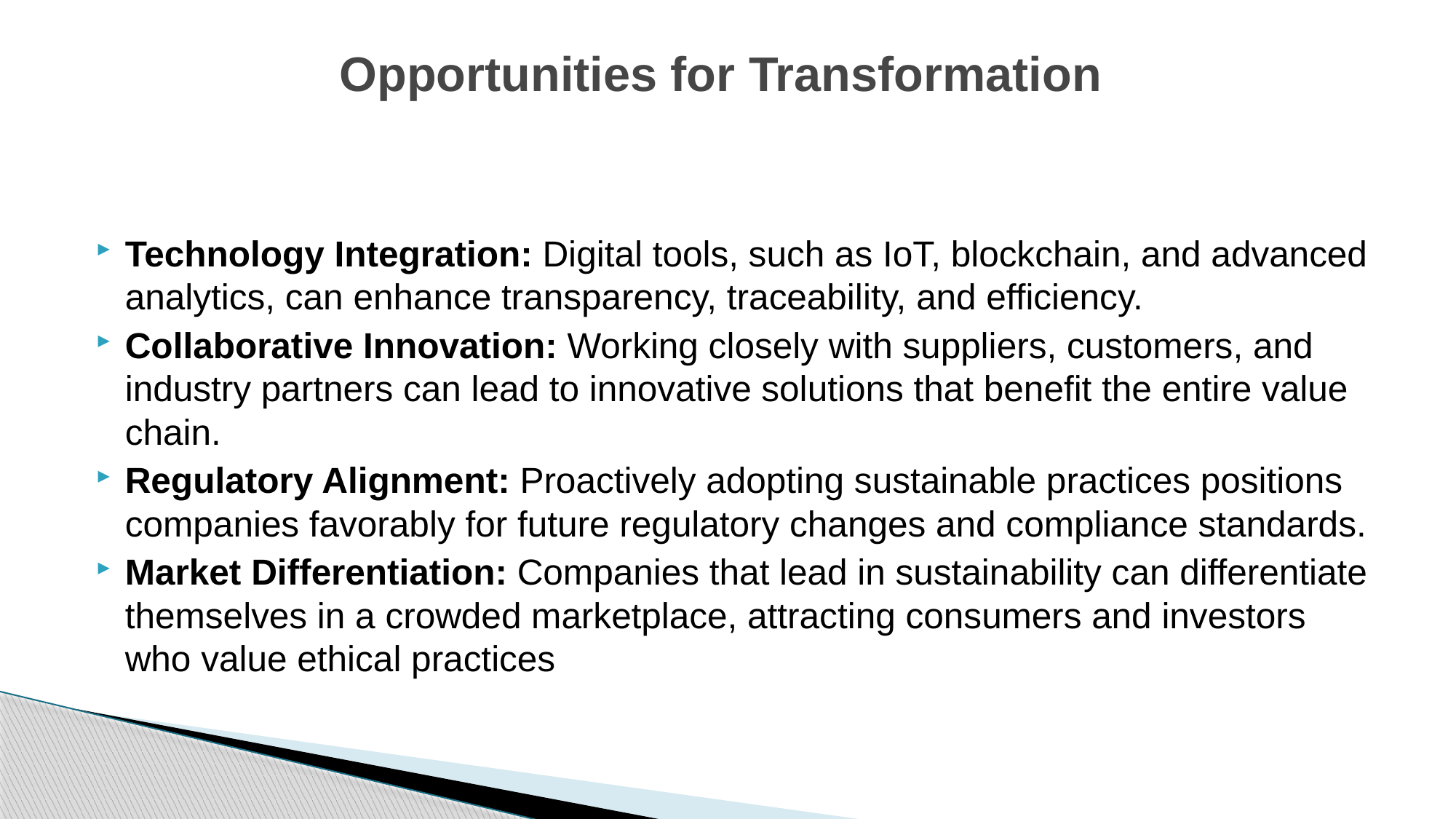

# Opportunities for Transformation

Technology Integration: Digital tools, such as IoT, blockchain, and advanced analytics, can enhance transparency, traceability, and efficiency.
Collaborative Innovation: Working closely with suppliers, customers, and industry partners can lead to innovative solutions that benefit the entire value chain.
Regulatory Alignment: Proactively adopting sustainable practices positions companies favorably for future regulatory changes and compliance standards.
Market Differentiation: Companies that lead in sustainability can differentiate themselves in a crowded marketplace, attracting consumers and investors who value ethical practices